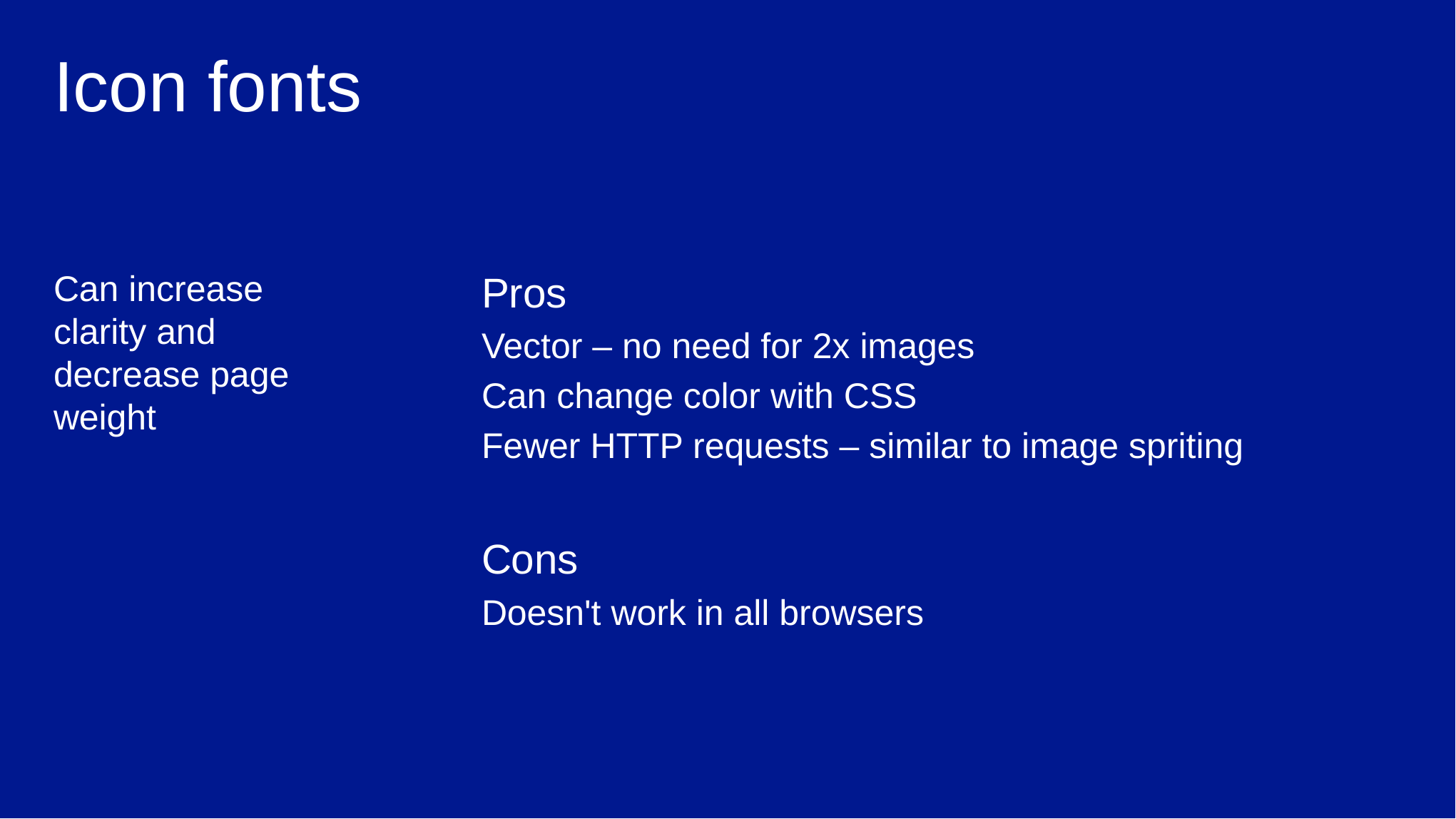

# Icon fonts
Can increase clarity and decrease page weight
Pros
Vector – no need for 2x images
Can change color with CSS
Fewer HTTP requests – similar to image spriting

Cons
Doesn't work in all browsers